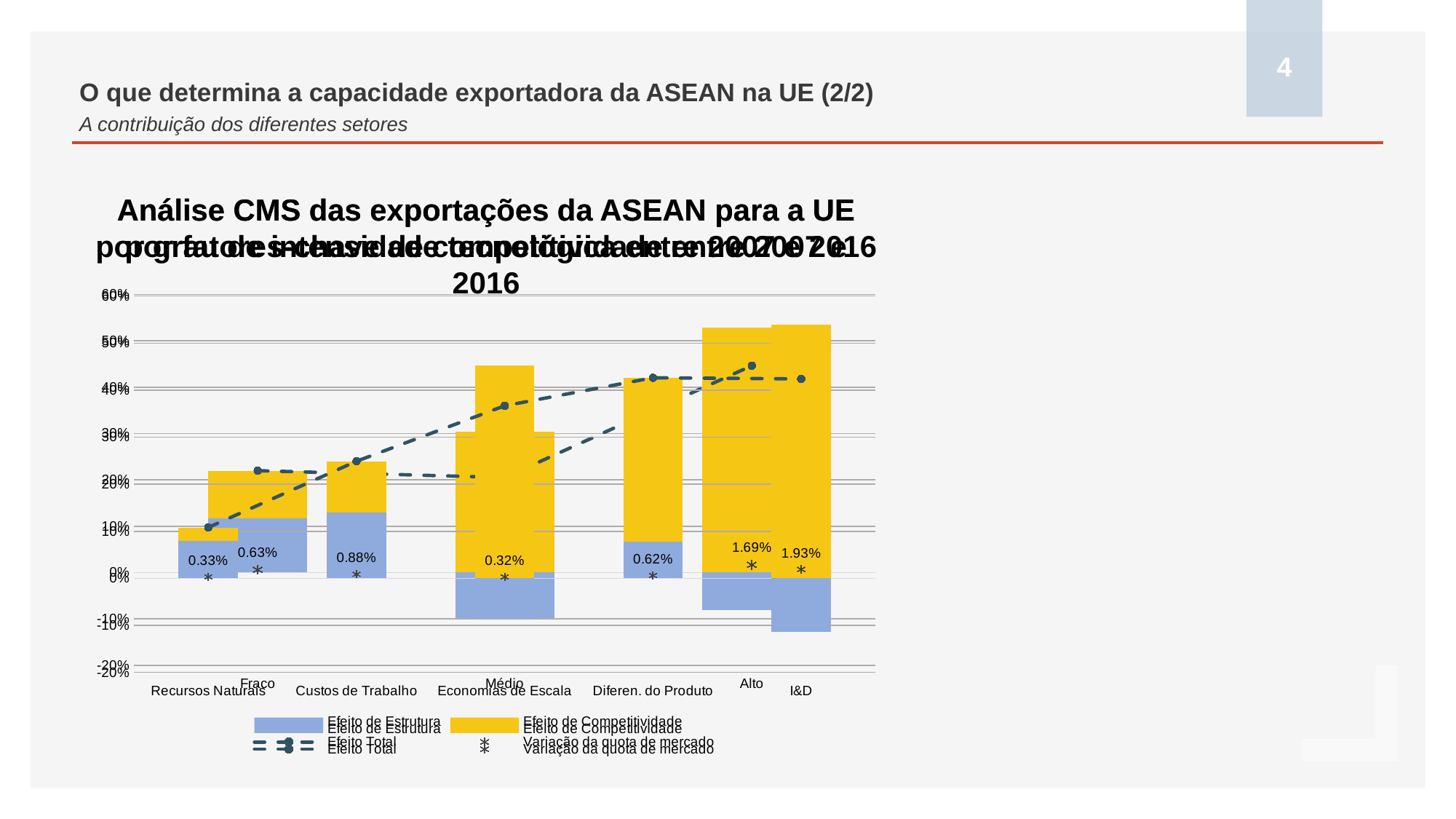

4
# O que determina a capacidade exportadora da ASEAN na UE (2/2) A contribuição dos diferentes setores
Análise CMS das exportações da ASEAN para a UE por grau de intensidade tecnológica entre 2007 e 2016
Análise CMS das exportações da ASEAN para a UE por fatores-chave de competitividade entre 2007 e 2016

### Chart

| Category | Efeito de Estrutura | Efeito de Competitividade | Efeito Total | Variação da quota de mercado  |
|---|---|---|---|---|
| Fraco | 0.1173 | 0.1025 | 0.2198 | 0.0063 |
| Médio | -0.0983 | 0.3035 | 0.2051 | 0.003 |
| Alto | -0.0815 | 0.5278 | 0.4463 | 0.0169 |

### Chart

| Category | Efeito de Estrutura | Efeito de Competitividade | Efeito Total | Variação da quota de mercado  |
|---|---|---|---|---|
| Recursos Naturais | 0.0799 | 0.0282 | 0.1081 | 0.0033 |
| Custos de Trabalho | 0.1395 | 0.1095 | 0.249 | 0.0088 |
| Economias de Escala | -0.0862 | 0.4531 | 0.3669 | 0.0032 |
| Diferen. do Produto | 0.0777 | 0.3486 | 0.4264 | 0.0062 |
| I&D | -0.1146 | 0.5385 | 0.4239 | 0.0193 |